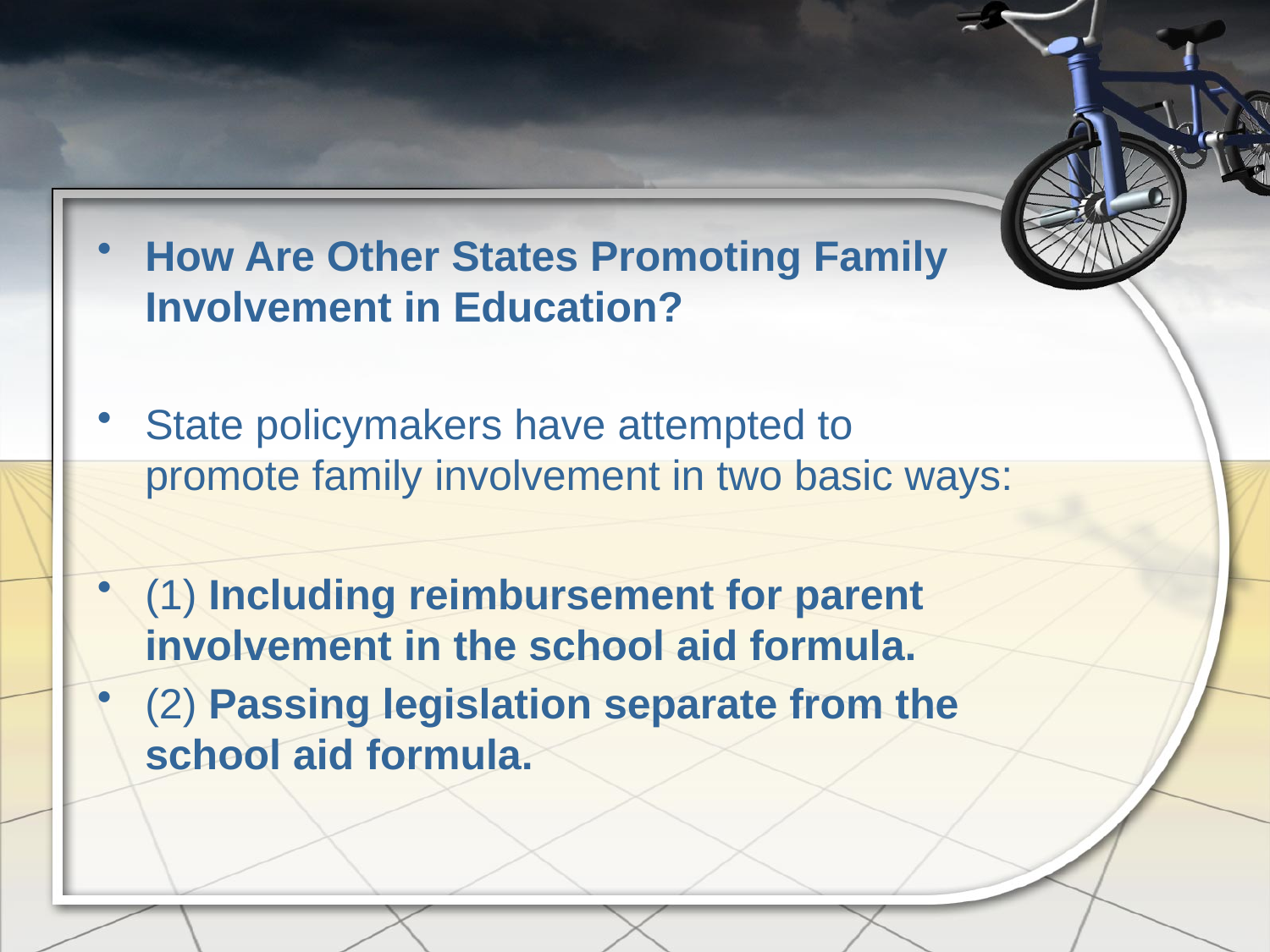

#
How Are Other States Promoting Family Involvement in Education?

State policymakers have attempted to promote family involvement in two basic ways:

(1) Including reimbursement for parent involvement in the school aid formula.
(2) Passing legislation separate from the school aid formula.